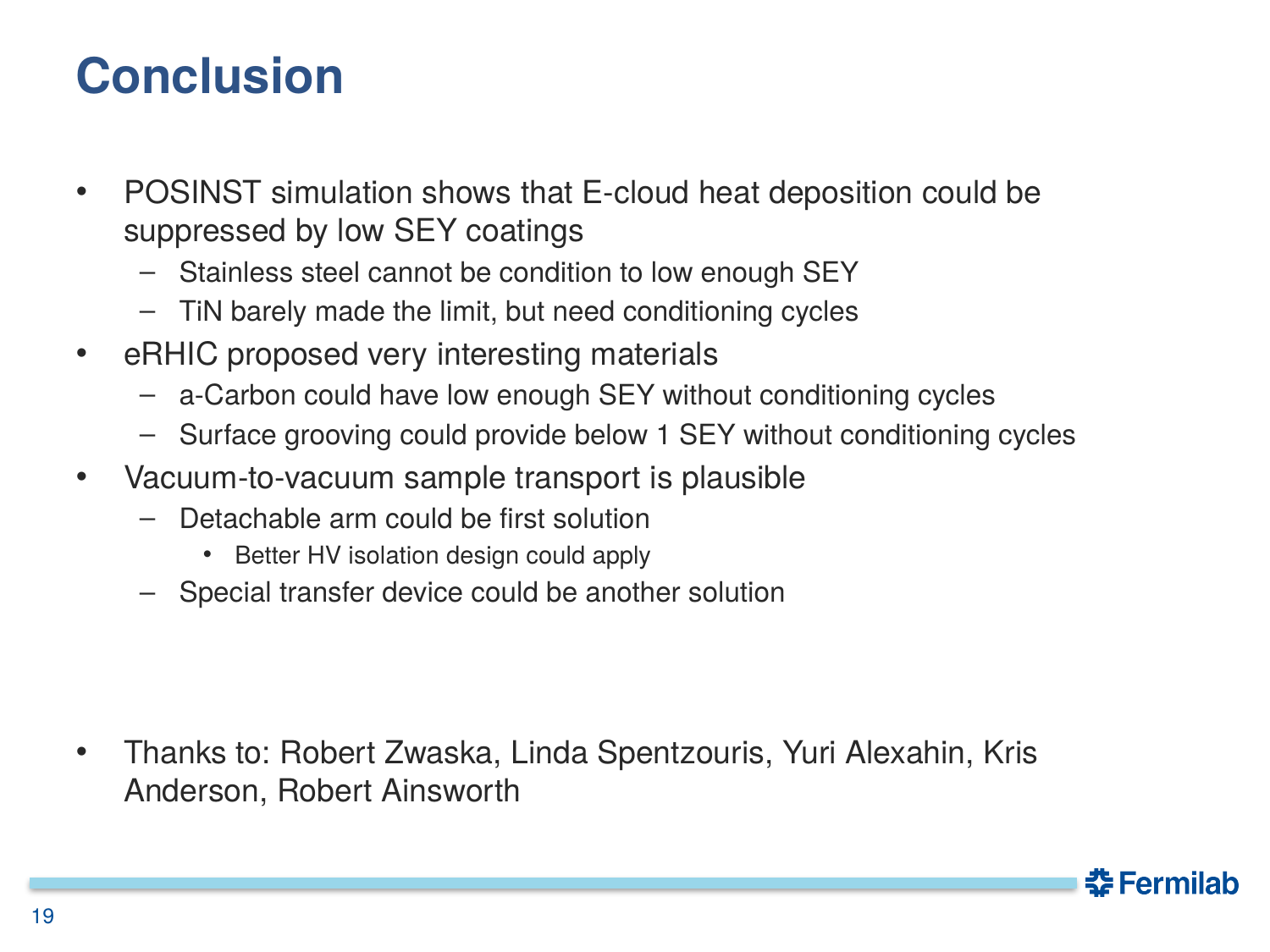

# Conclusion
POSINST simulation shows that E-cloud heat deposition could be suppressed by low SEY coatings
Stainless steel cannot be condition to low enough SEY
TiN barely made the limit, but need conditioning cycles
eRHIC proposed very interesting materials
a-Carbon could have low enough SEY without conditioning cycles
Surface grooving could provide below 1 SEY without conditioning cycles
Vacuum-to-vacuum sample transport is plausible
Detachable arm could be first solution
Better HV isolation design could apply
Special transfer device could be another solution

Thanks to: Robert Zwaska, Linda Spentzouris, Yuri Alexahin, Kris Anderson, Robert Ainsworth

19